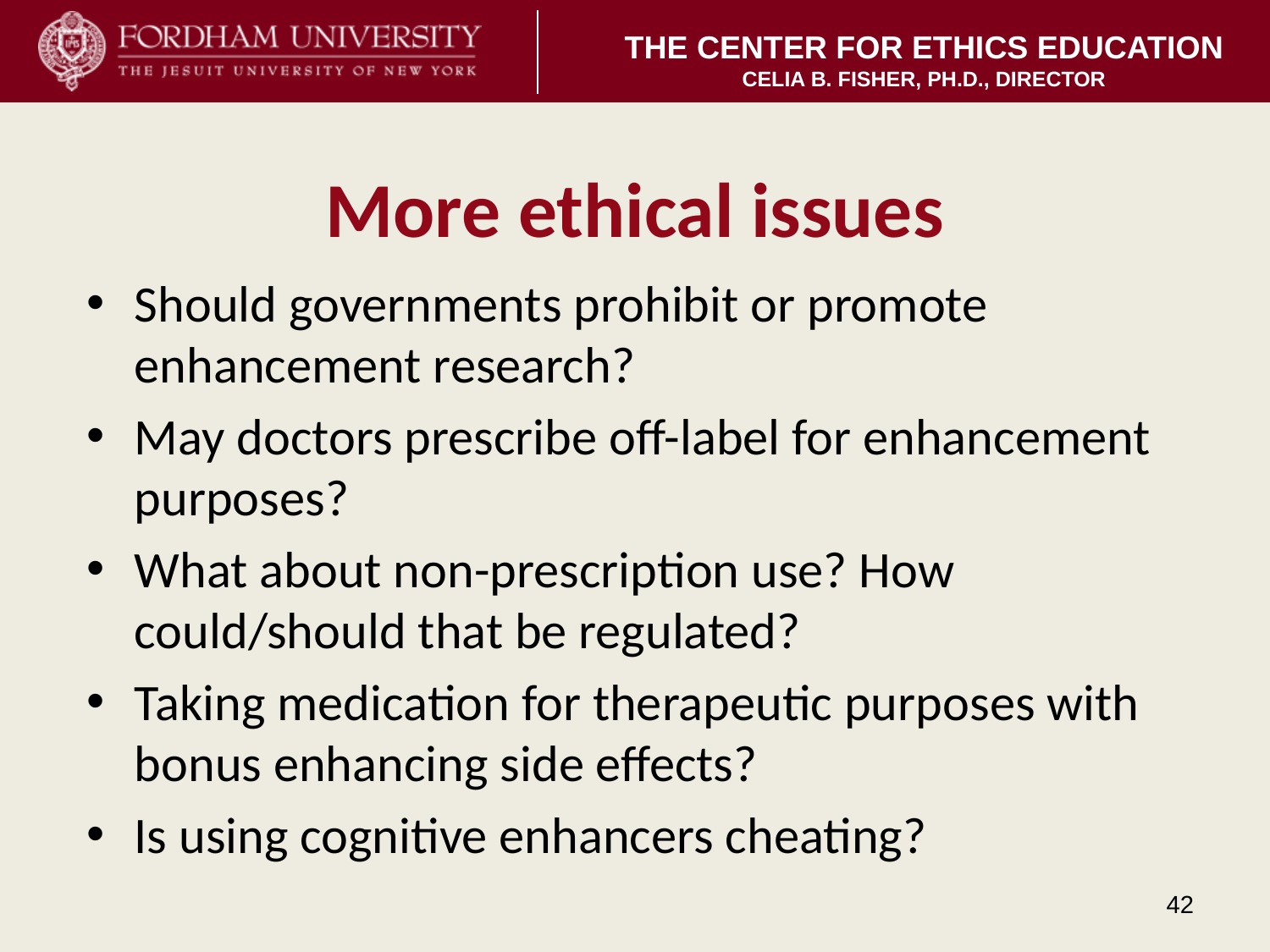

# More ethical issues
Should governments prohibit or promote enhancement research?
May doctors prescribe off-label for enhancement purposes?
What about non-prescription use? How could/should that be regulated?
Taking medication for therapeutic purposes with bonus enhancing side effects?
Is using cognitive enhancers cheating?
42